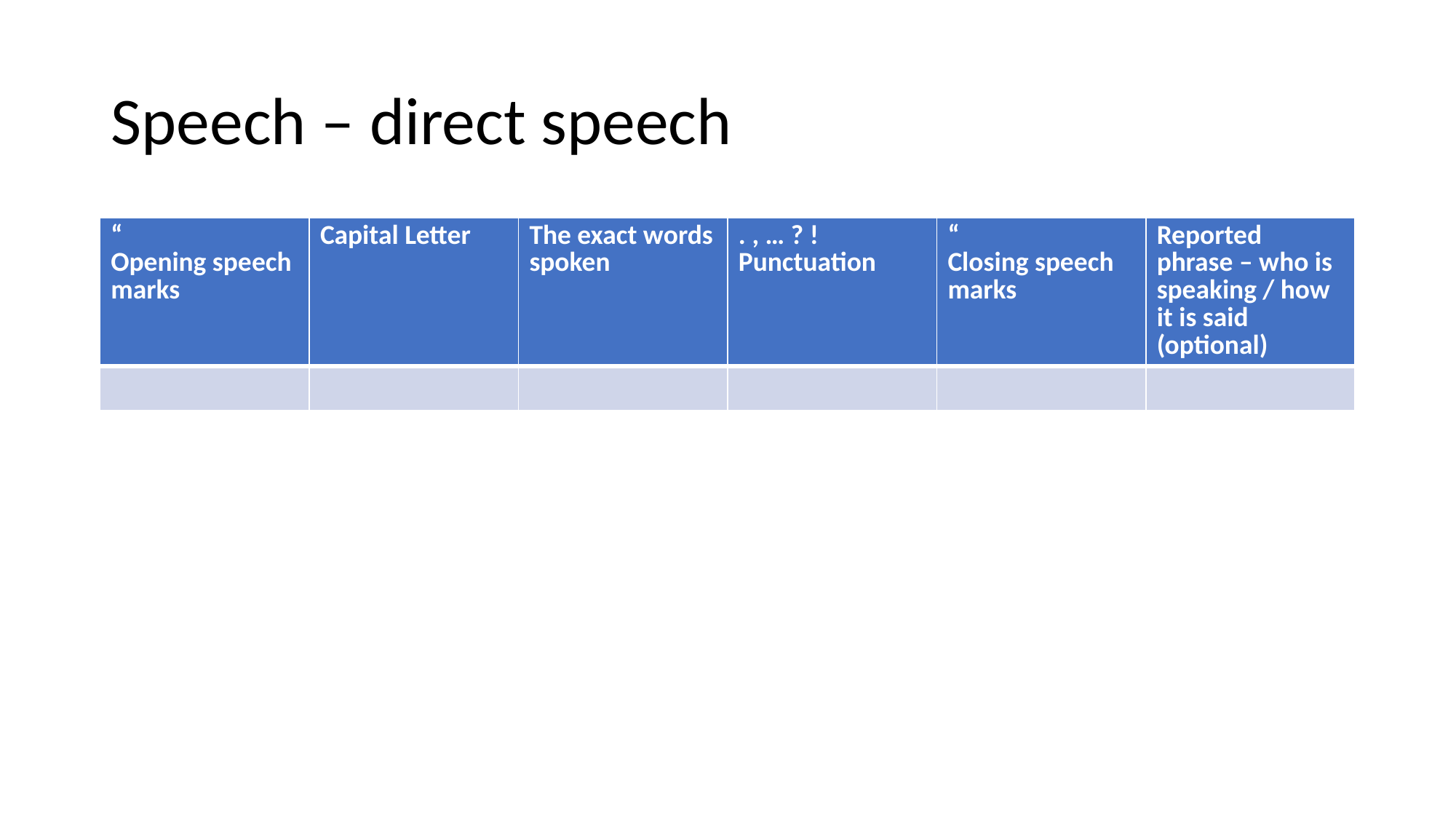

# Speech – direct speech
| “ Opening speech marks | Capital Letter | The exact words spoken | . , … ? ! Punctuation | “ Closing speech marks | Reported phrase – who is speaking / how it is said (optional) |
| --- | --- | --- | --- | --- | --- |
|  |  |  |  |  |  |